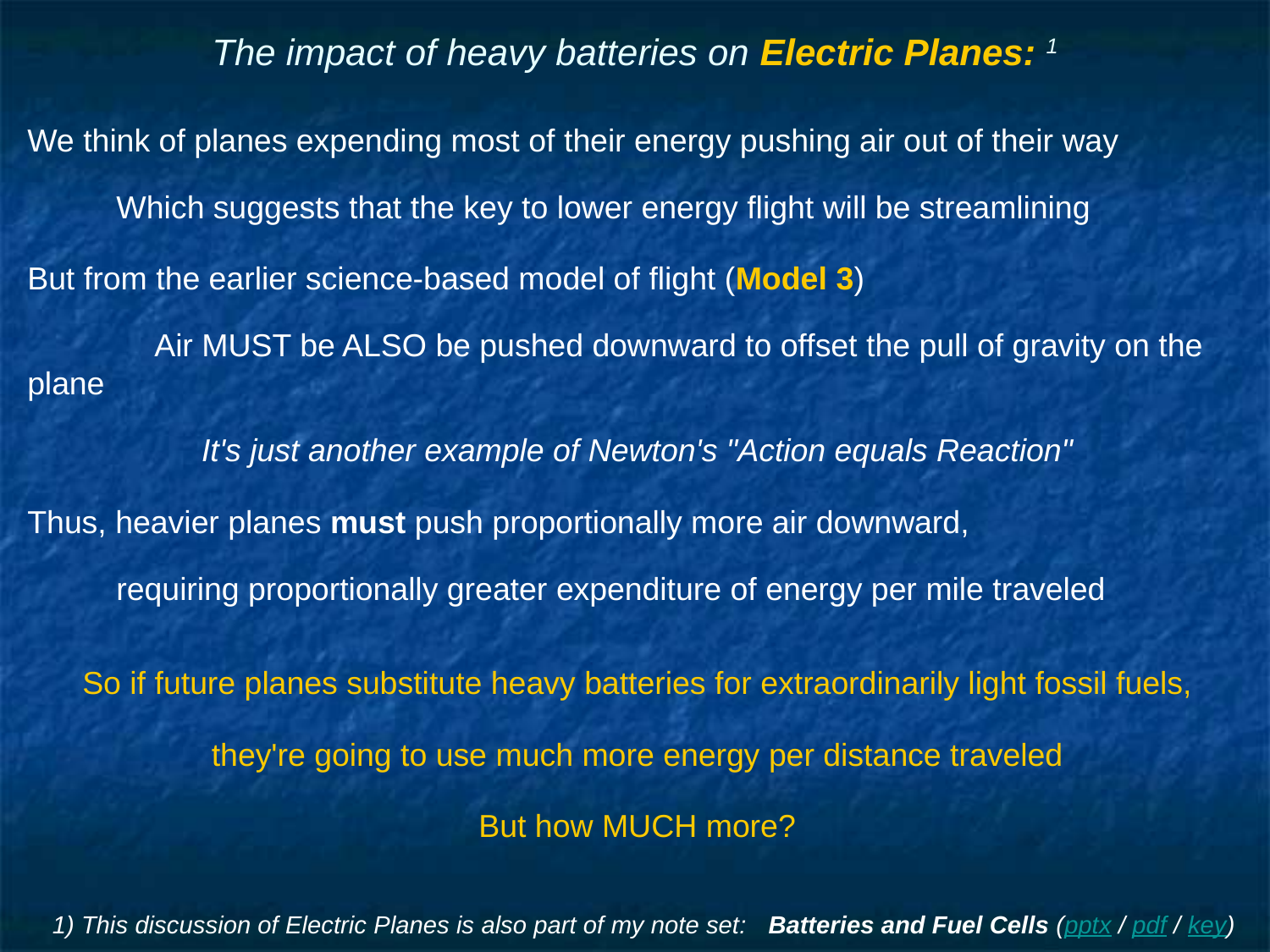

# The impact of heavy batteries on Electric Planes: 1
We think of planes expending most of their energy pushing air out of their way

Which suggests that the key to lower energy flight will be streamlining

But from the earlier science-based model of flight (Model 3)

	Air MUST be ALSO be pushed downward to offset the pull of gravity on the plane

It's just another example of Newton's "Action equals Reaction"

Thus, heavier planes must push proportionally more air downward,

requiring proportionally greater expenditure of energy per mile traveled

So if future planes substitute heavy batteries for extraordinarily light fossil fuels,

they're going to use much more energy per distance traveled

But how MUCH more?
1) This discussion of Electric Planes is also part of my note set:   Batteries and Fuel Cells (pptx / pdf / key)